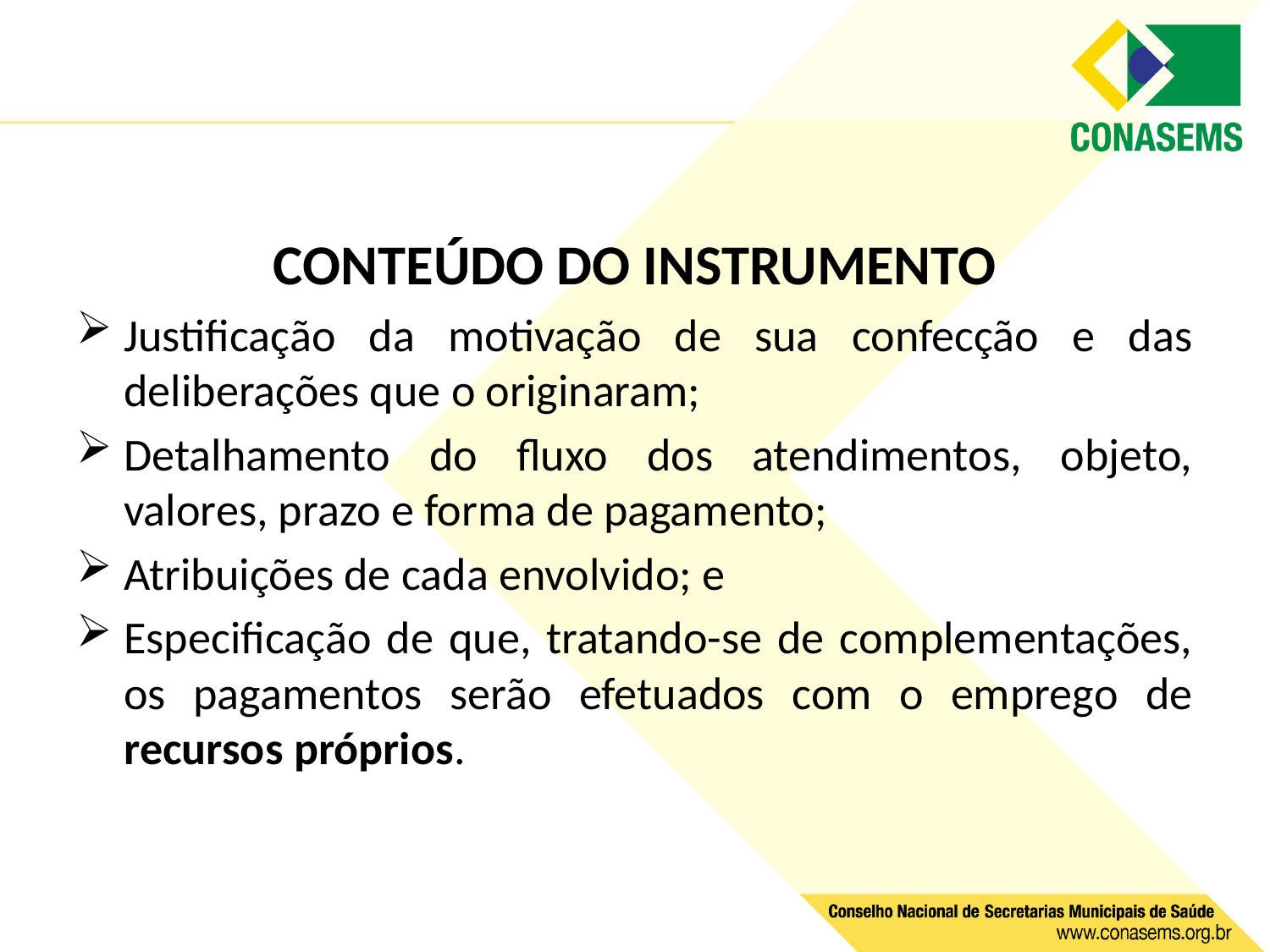

CONTEÚDO DO INSTRUMENTO
Justificação da motivação de sua confecção e das deliberações que o originaram;
Detalhamento do fluxo dos atendimentos, objeto, valores, prazo e forma de pagamento;
Atribuições de cada envolvido; e
Especificação de que, tratando-se de complementações, os pagamentos serão efetuados com o emprego de recursos próprios.